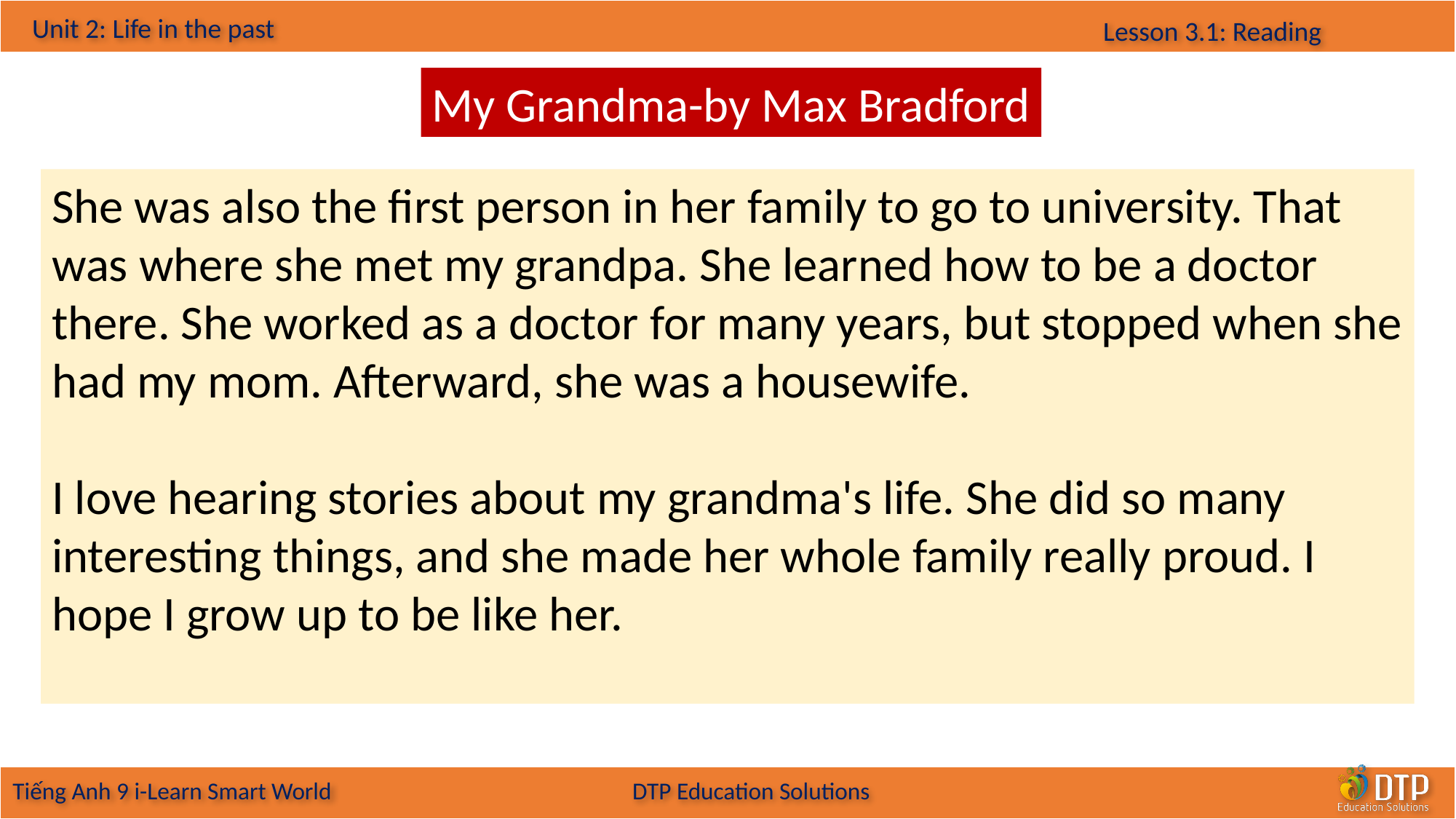

My Grandma-by Max Bradford
She was also the first person in her family to go to university. That was where she met my grandpa. She learned how to be a doctor there. She worked as a doctor for many years, but stopped when she had my mom. Afterward, she was a housewife.

I love hearing stories about my grandma's life. She did so many interesting things, and she made her whole family really proud. I hope I grow up to be like her.